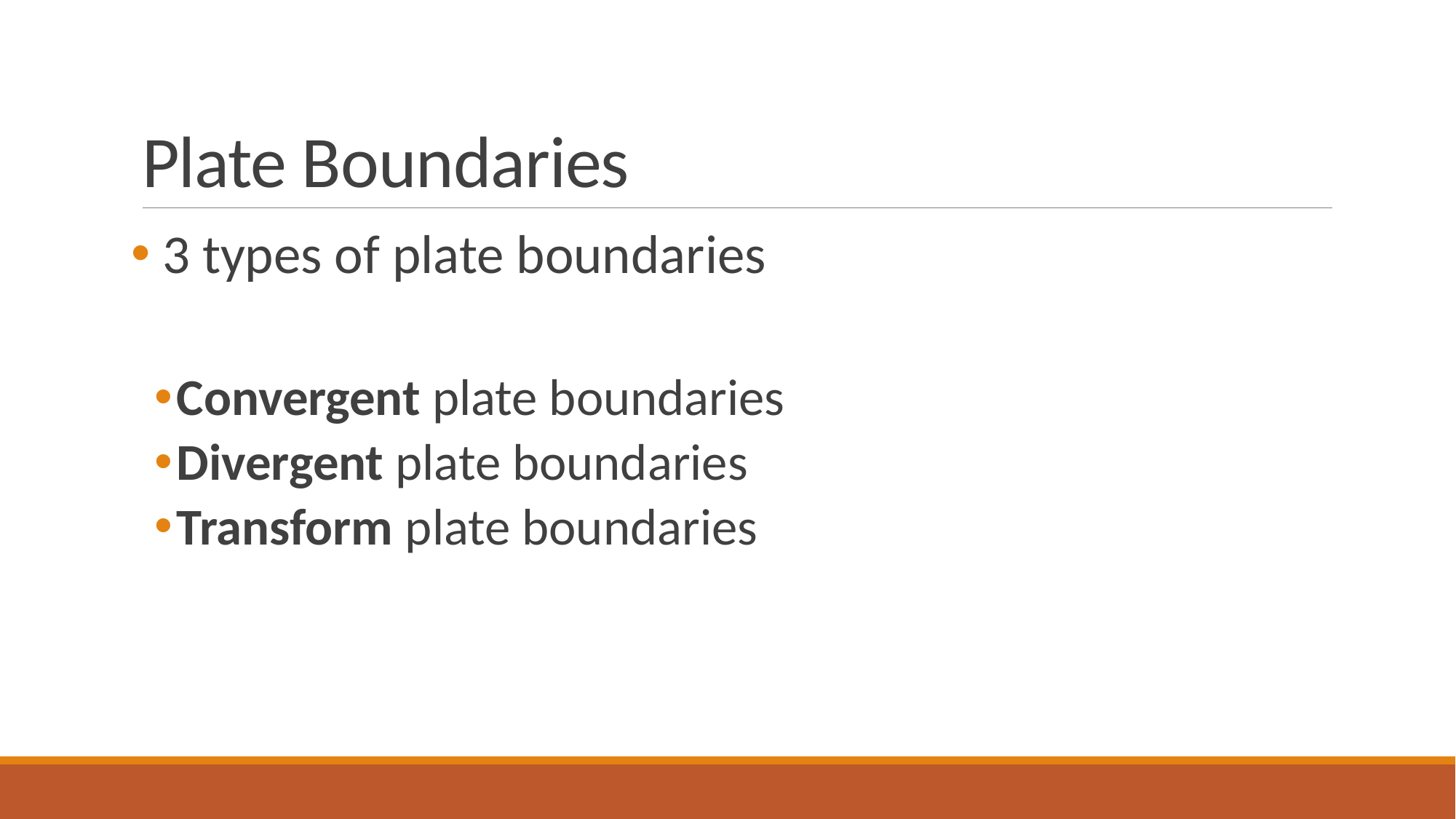

# Plate Boundaries
 3 types of plate boundaries

Convergent plate boundaries
Divergent plate boundaries
Transform plate boundaries